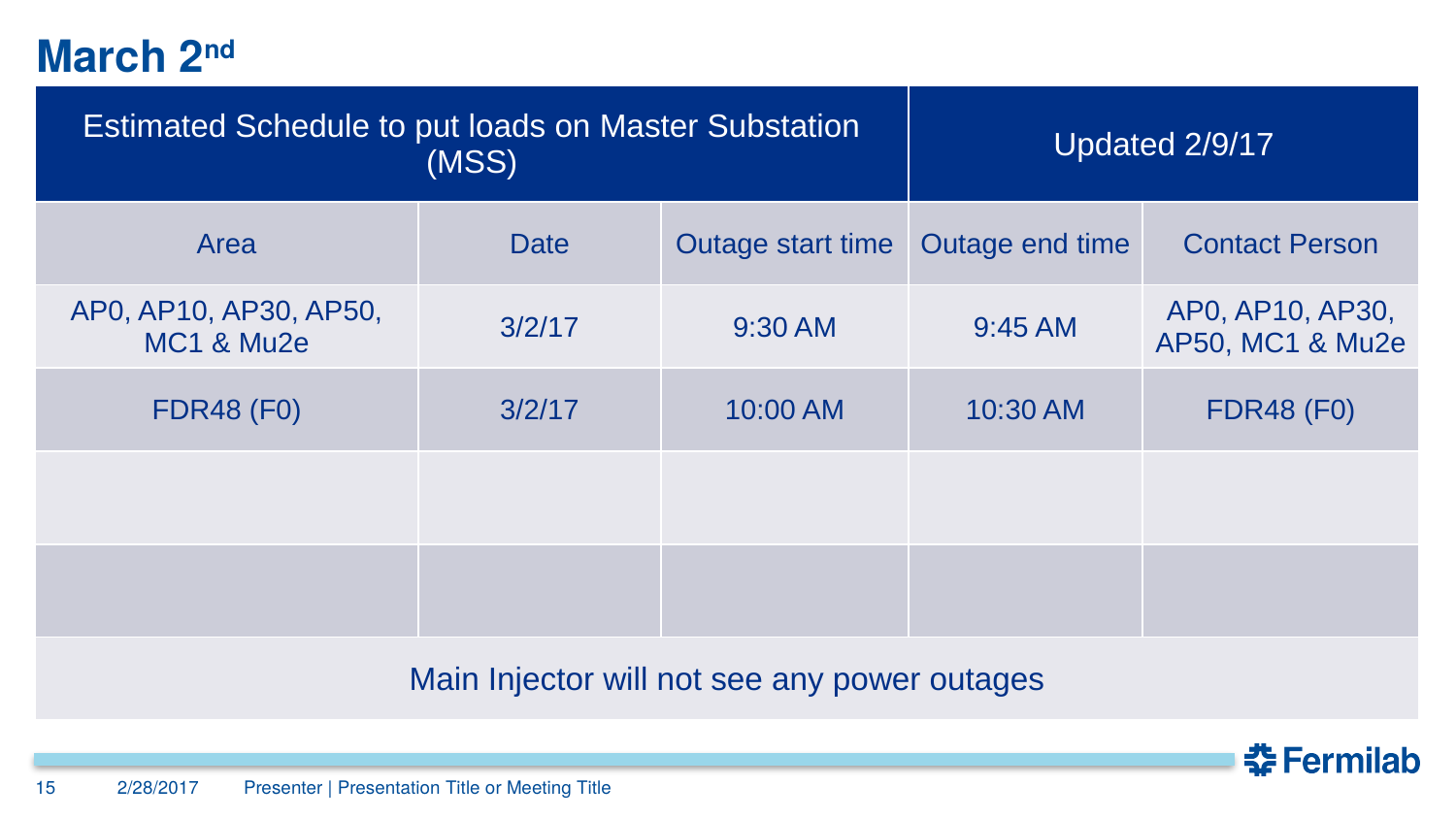

# March 2nd
| Estimated Schedule to put loads on Master Substation (MSS) |  |  | Updated 2/9/17 |  |
| --- | --- | --- | --- | --- |
| Area | Date | Outage start time | Outage end time | Contact Person |
| AP0, AP10, AP30, AP50, MC1 & Mu2e | 3/2/17 | 9:30 AM | 9:45 AM | AP0, AP10, AP30, AP50, MC1 & Mu2e |
| FDR48 (F0) | 3/2/17 | 10:00 AM | 10:30 AM | FDR48 (F0) |
|  |  |  |  |  |
|  |  |  |  |  |
| Main Injector will not see any power outages |  |  |  |  |

15
2/28/2017
Presenter | Presentation Title or Meeting Title